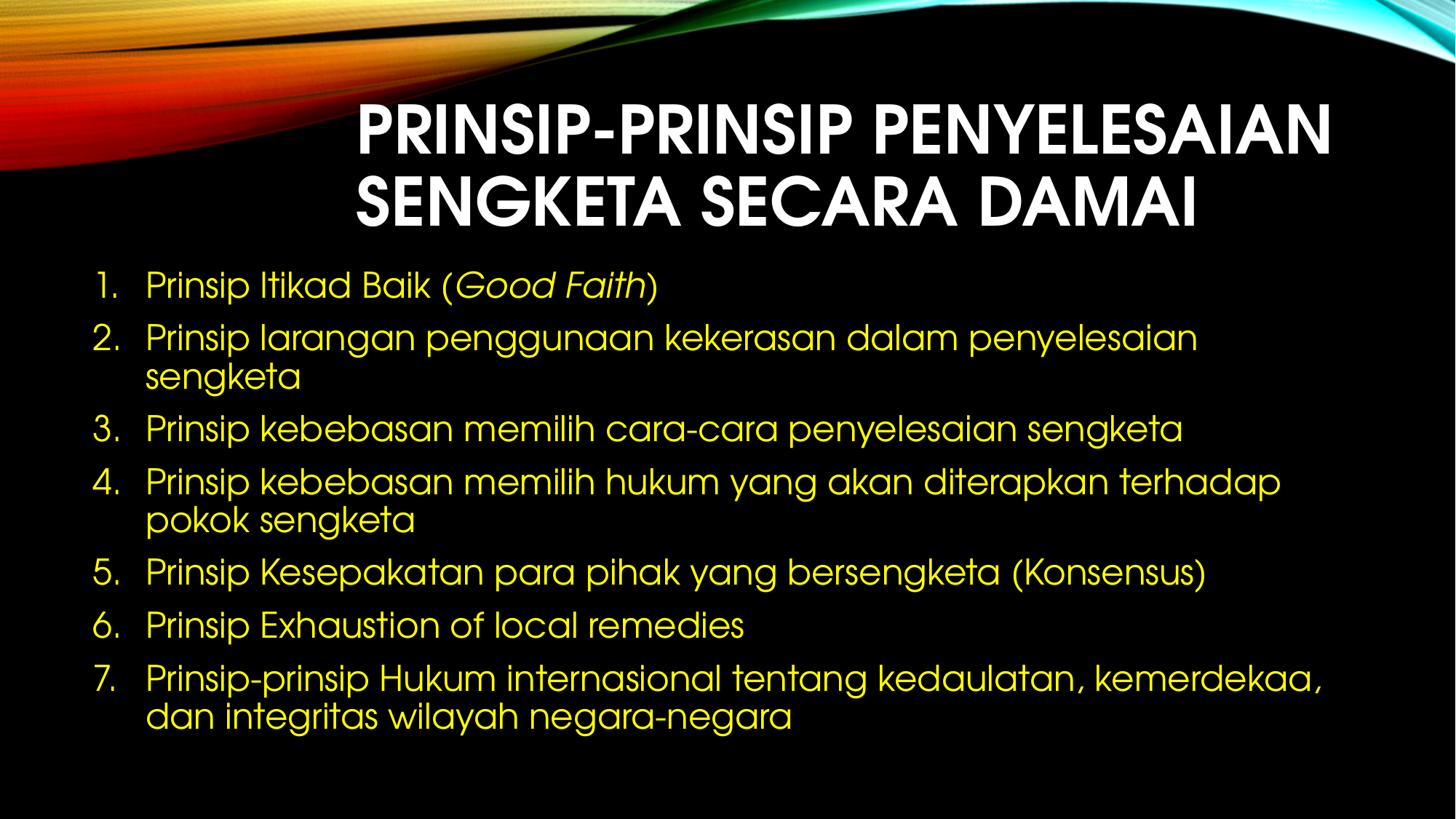

# Prinsip-prinsip penyelesaian sengketa secara damai
Prinsip Itikad Baik (Good Faith)
Prinsip larangan penggunaan kekerasan dalam penyelesaian sengketa
Prinsip kebebasan memilih cara-cara penyelesaian sengketa
Prinsip kebebasan memilih hukum yang akan diterapkan terhadap pokok sengketa
Prinsip Kesepakatan para pihak yang bersengketa (Konsensus)
Prinsip Exhaustion of local remedies
Prinsip-prinsip Hukum internasional tentang kedaulatan, kemerdekaa, dan integritas wilayah negara-negara